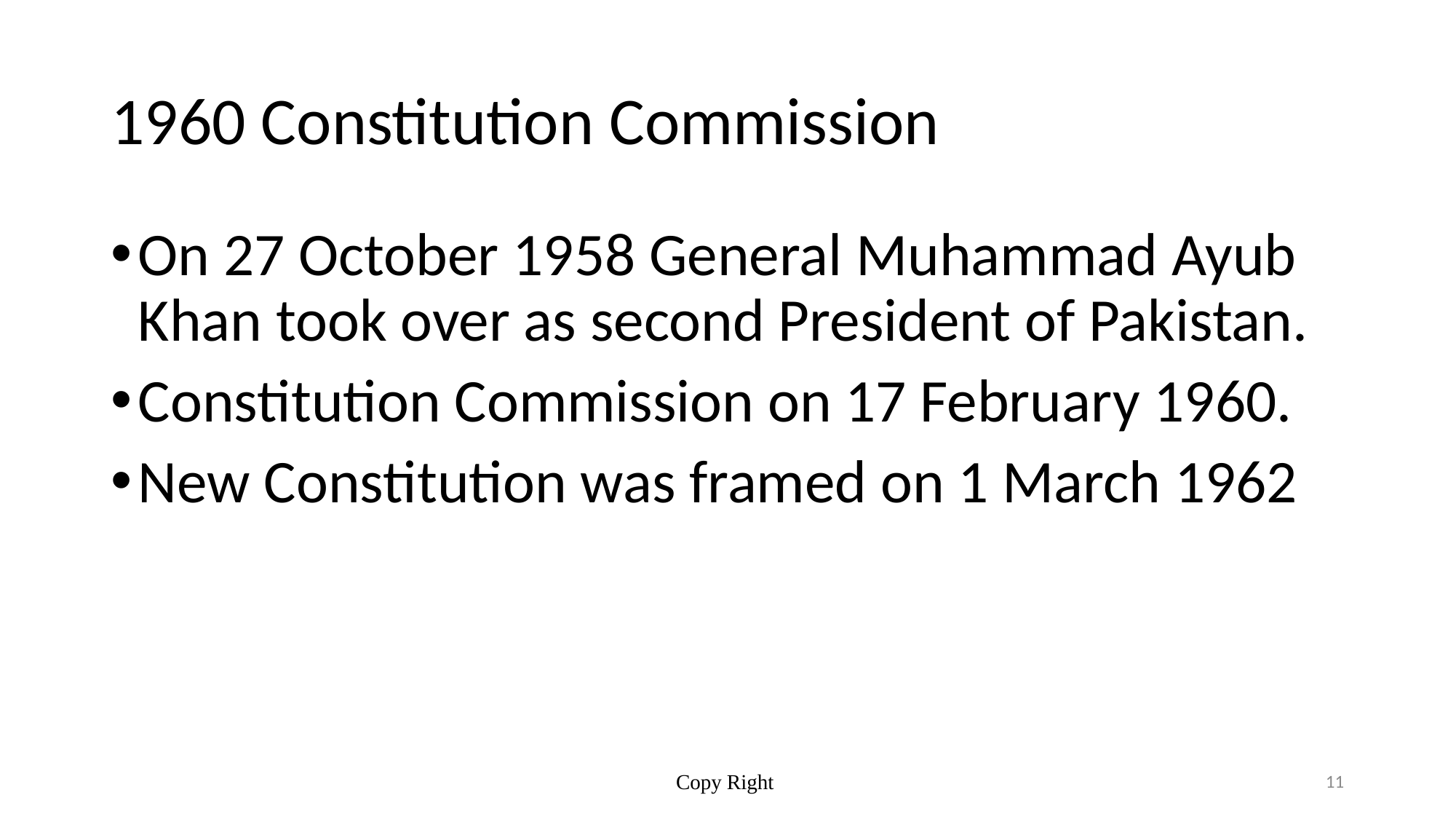

# 1960 Constitution Commission
On 27 October 1958 General Muhammad Ayub Khan took over as second President of Pakistan.
Constitution Commission on 17 February 1960.
New Constitution was framed on 1 March 1962
Copy Right
11